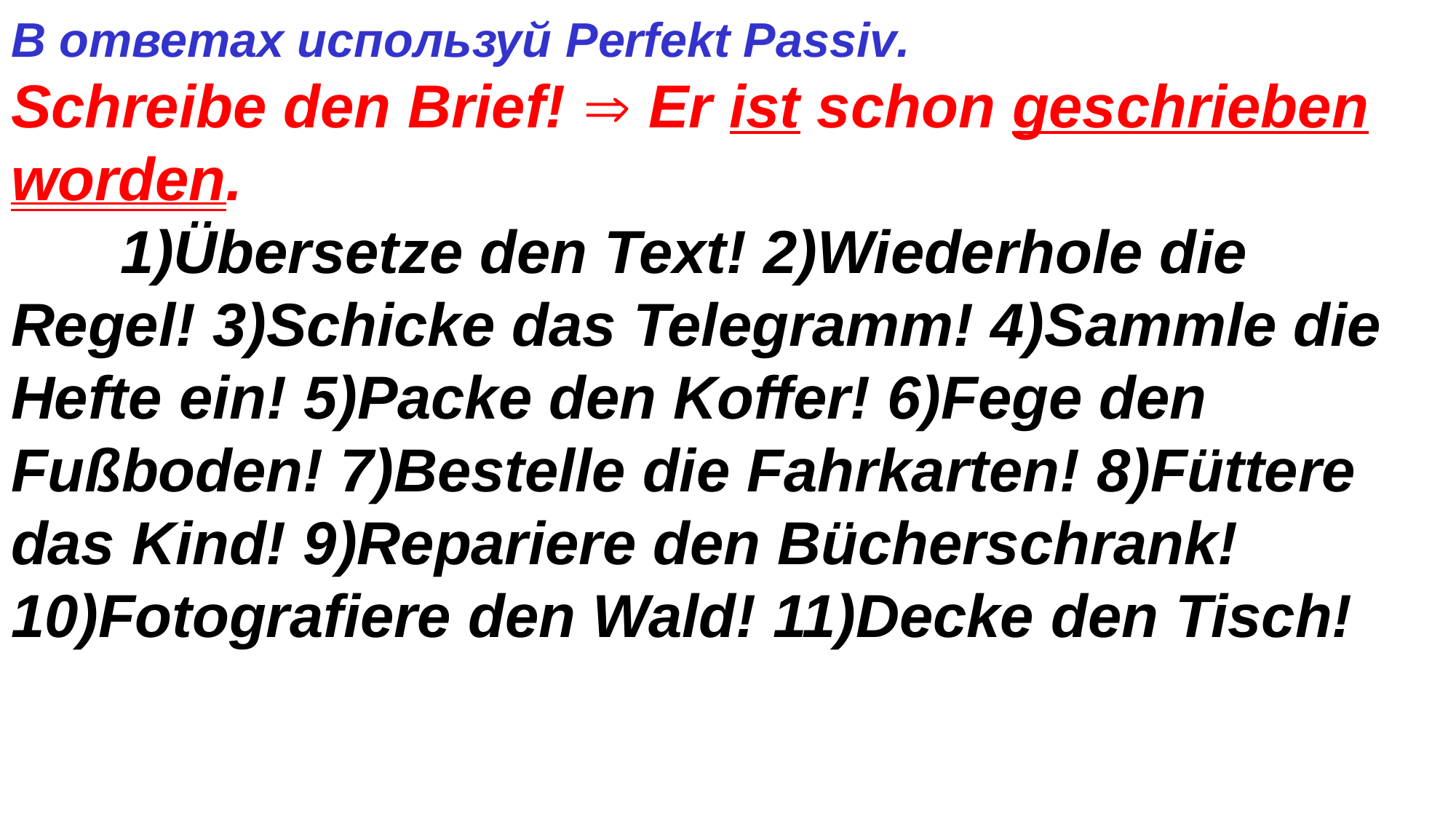

В ответах используй Perfekt Passiv.
Schreibe den Brief! ⇒ Er ist schon geschrieben worden.
	1)Übersetze den Text! 2)Wiederhole die Regel! 3)Schicke das Telegramm! 4)Sammle die Hefte ein! 5)Packe den Koffer! 6)Fege den Fußboden! 7)Bestelle die Fahrkarten! 8)Füttere das Kind! 9)Repariere den Bücherschrank! 10)Fotografiere den Wald! 11)Decke den Tisch!